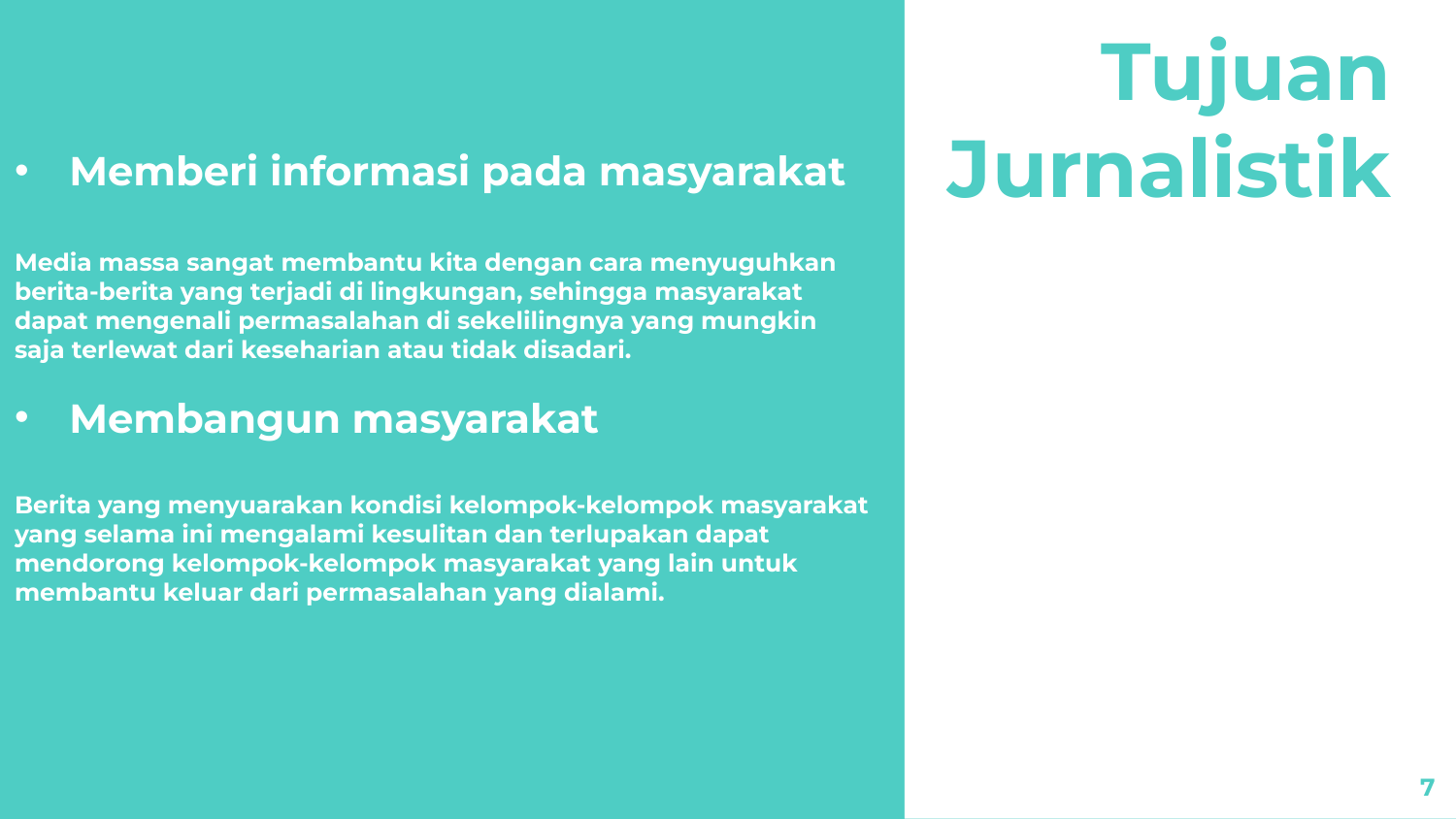

# Tujuan Jurnalistik
Memberi informasi pada masyarakat

Media massa sangat membantu kita dengan cara menyuguhkan berita-berita yang terjadi di lingkungan, sehingga masyarakat dapat mengenali permasalahan di sekelilingnya yang mungkin saja terlewat dari keseharian atau tidak disadari.

Membangun masyarakat

Berita yang menyuarakan kondisi kelompok-kelompok masyarakat yang selama ini mengalami kesulitan dan terlupakan dapat mendorong kelompok-kelompok masyarakat yang lain untuk membantu keluar dari permasalahan yang dialami.

7